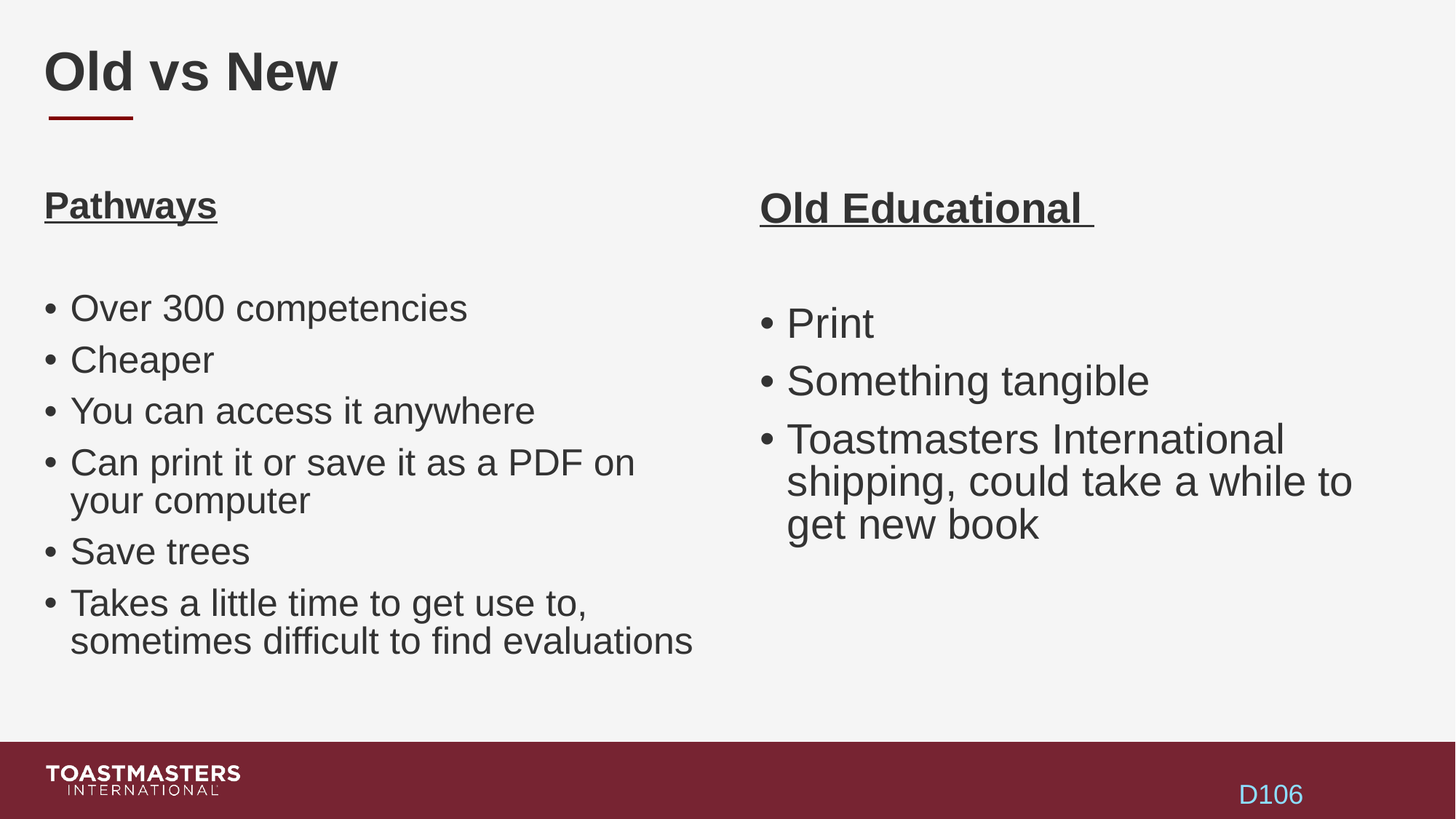

# Old vs New
Pathways

Over 300 competencies
Cheaper
You can access it anywhere
Can print it or save it as a PDF on your computer
Save trees
Takes a little time to get use to, sometimes difficult to find evaluations
Old Educational

Print
Something tangible
Toastmasters International shipping, could take a while to get new book
D106